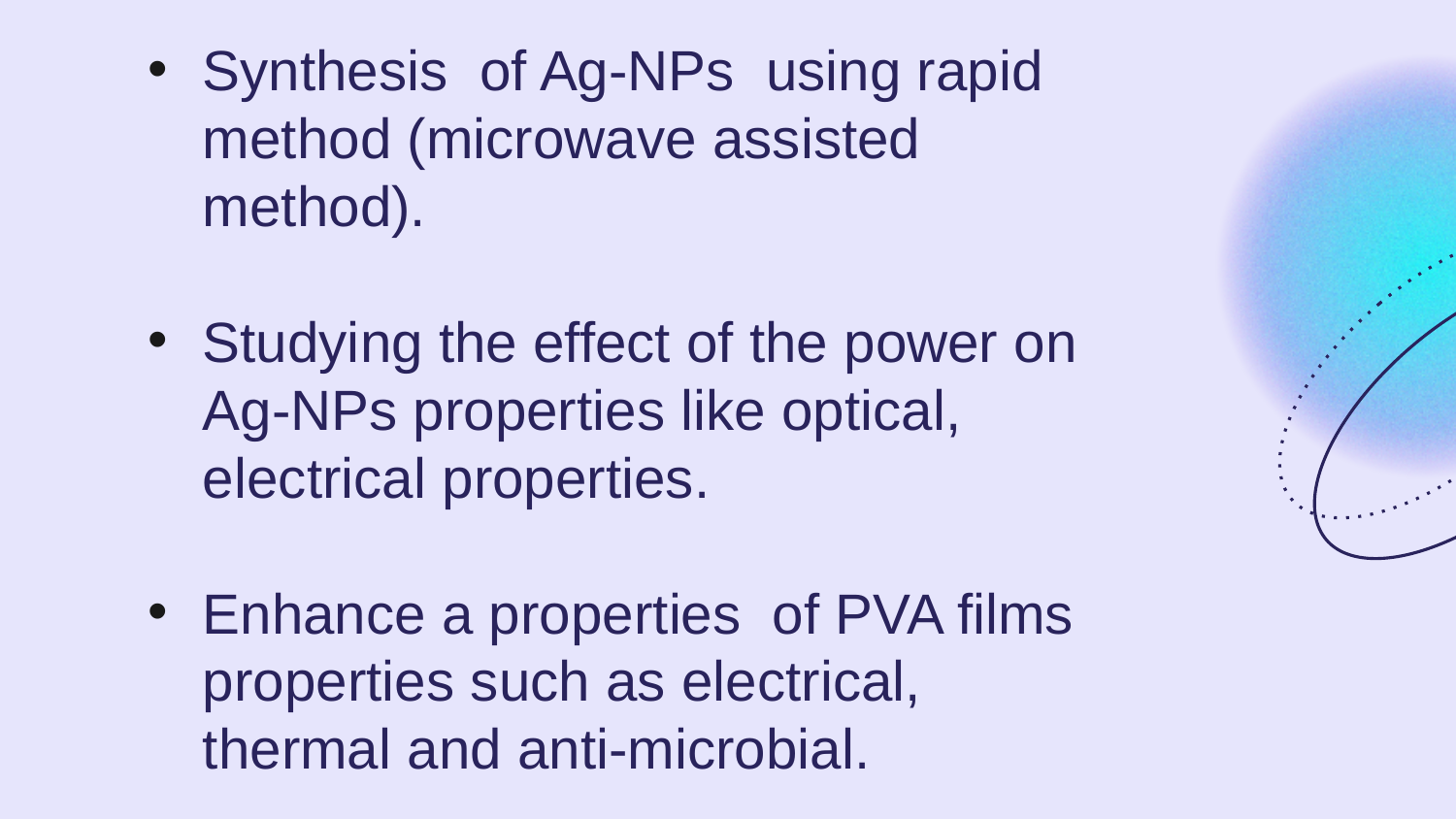

Synthesis  of Ag-NPs  using rapid method (microwave assisted method).

Studying the effect of the power on Ag-NPs properties like optical, electrical properties.

Enhance a properties  of PVA films properties such as electrical, thermal and anti-microbial.